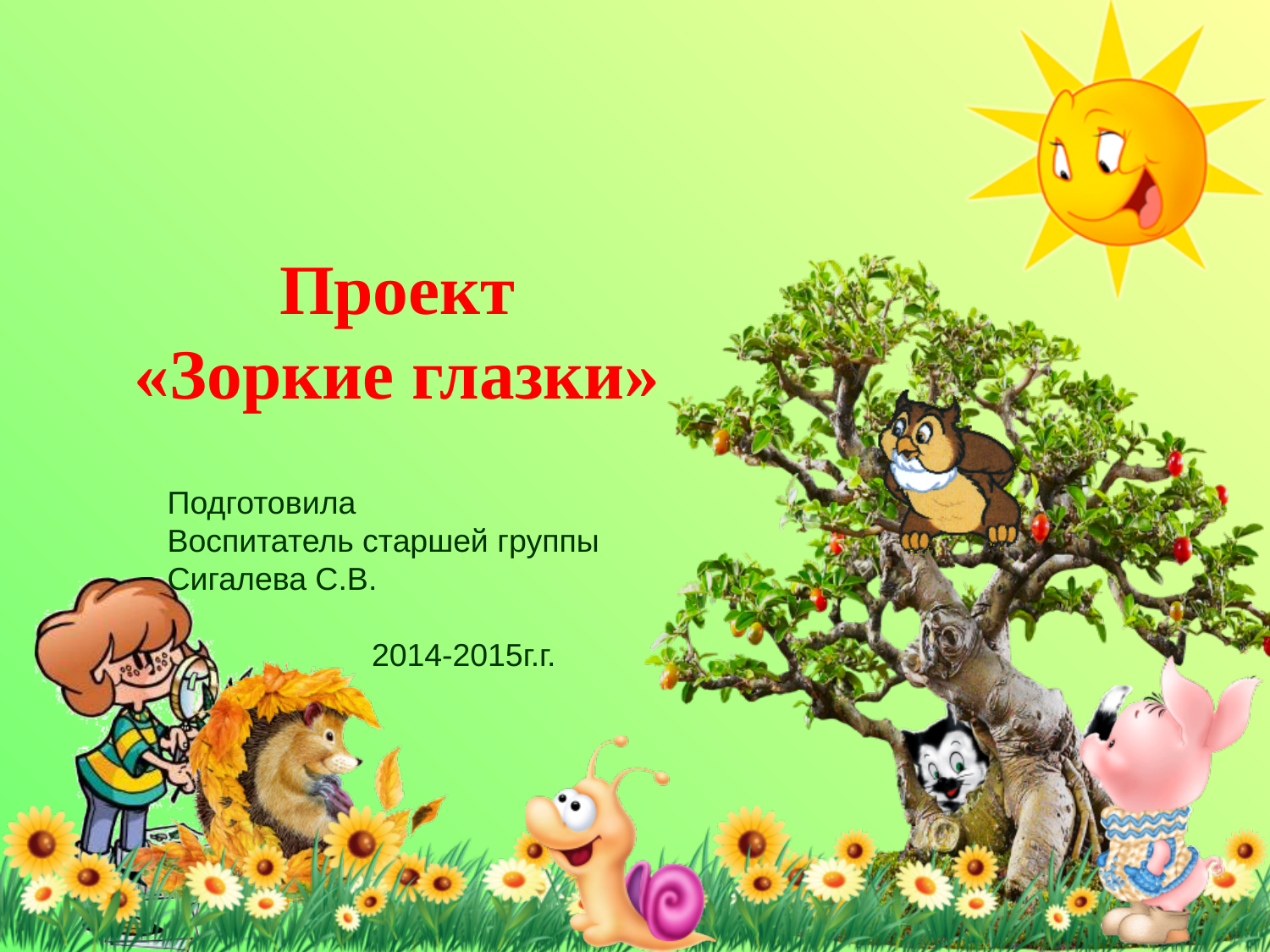

Проект
«Зоркие глазки»
Подготовила
Воспитатель старшей группы
Сигалева С.В.

                       2014-2015г.г.